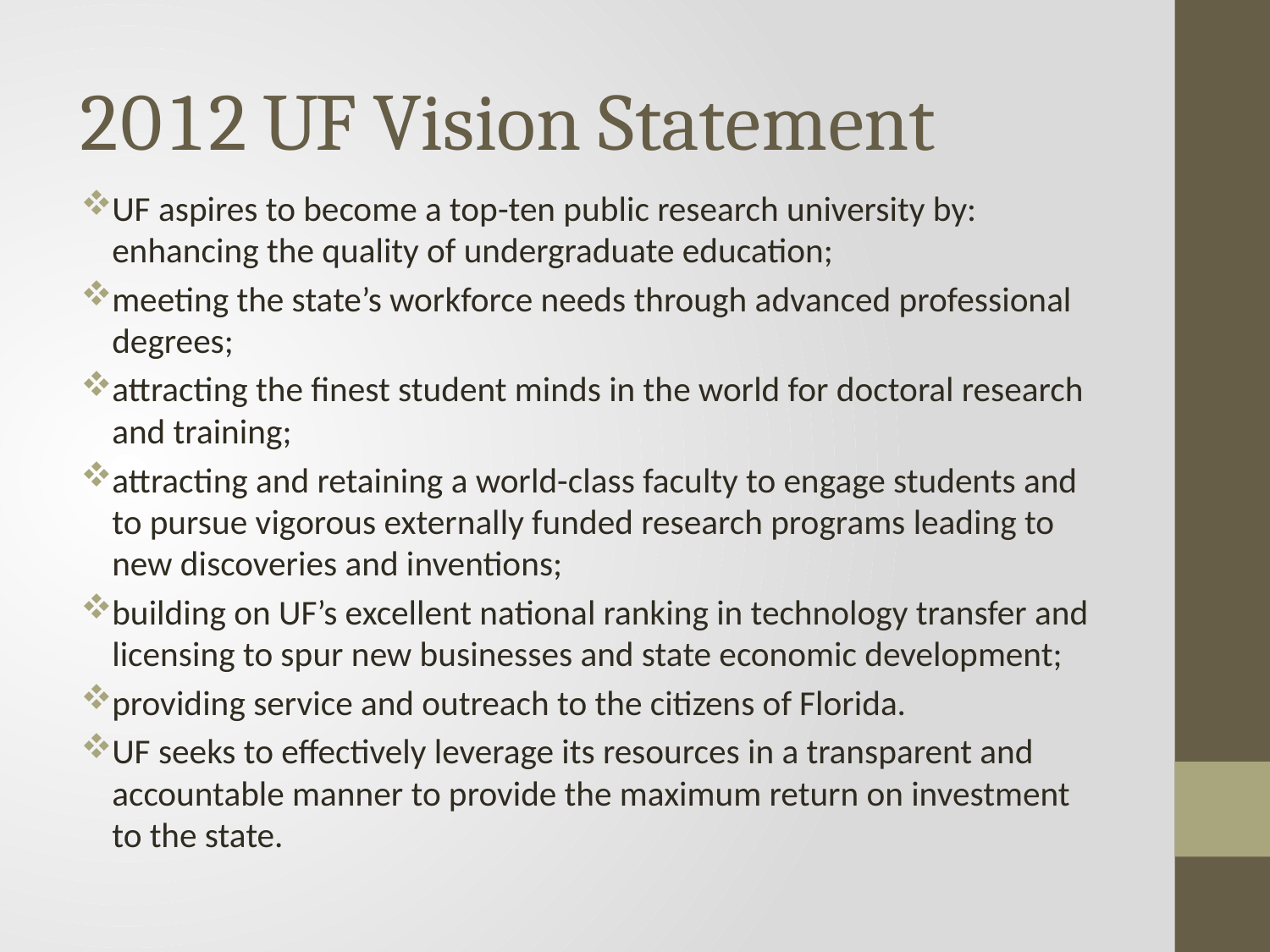

# 2012 UF Vision Statement
UF aspires to become a top-ten public research university by: enhancing the quality of undergraduate education;
meeting the state’s workforce needs through advanced professional degrees;
attracting the finest student minds in the world for doctoral research and training;
attracting and retaining a world-class faculty to engage students and to pursue vigorous externally funded research programs leading to new discoveries and inventions;
building on UF’s excellent national ranking in technology transfer and licensing to spur new businesses and state economic development;
providing service and outreach to the citizens of Florida.
UF seeks to effectively leverage its resources in a transparent and accountable manner to provide the maximum return on investment to the state.